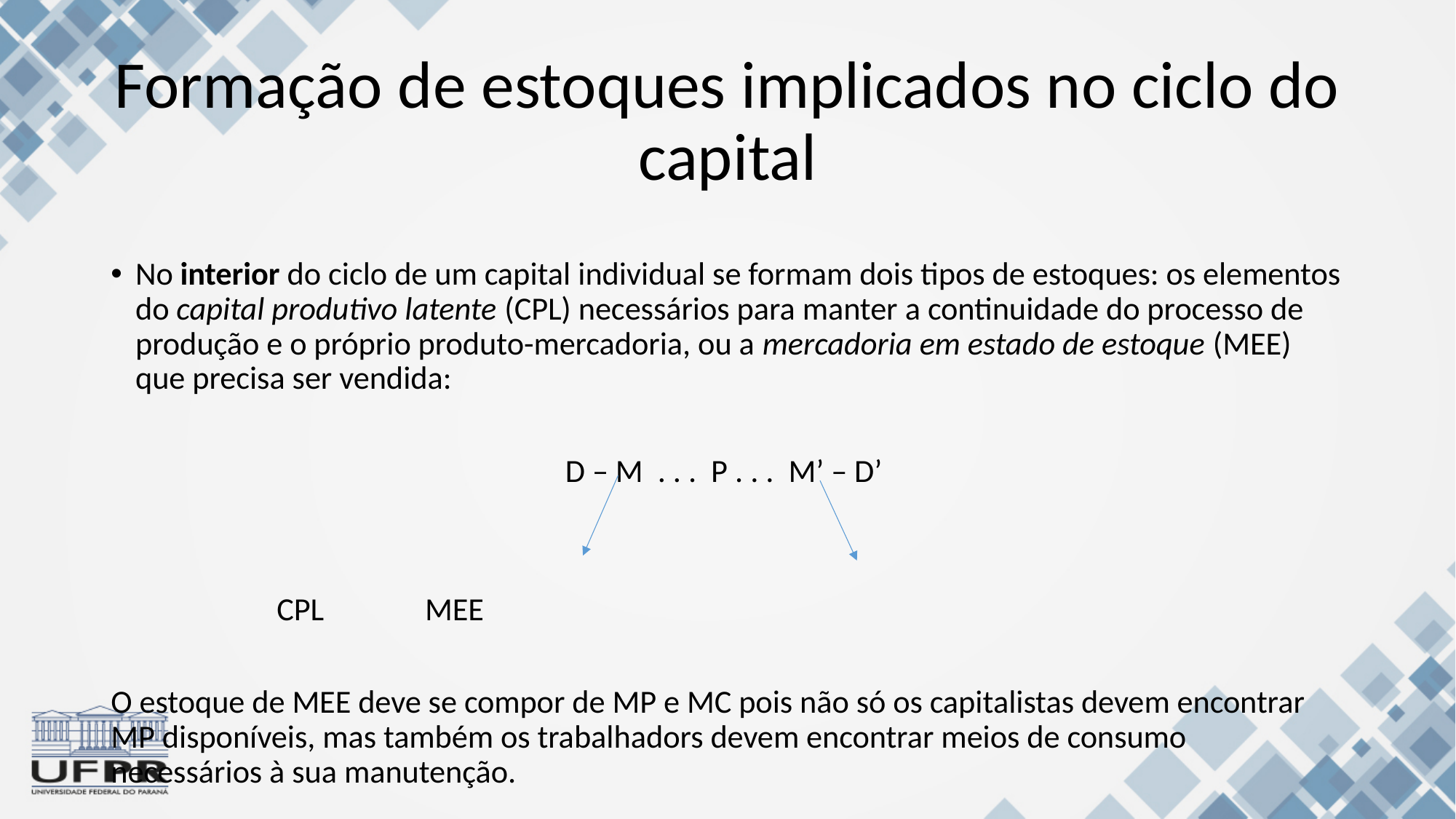

# Formação de estoques implicados no ciclo do capital

No interior do ciclo de um capital individual se formam dois tipos de estoques: os elementos do capital produtivo latente (CPL) necessários para manter a continuidade do processo de produção e o próprio produto-mercadoria, ou a mercadoria em estado de estoque (MEE) que precisa ser vendida:

D – M  . . .  P . . .  M’ – D’

			 	CPL		         MEE

O estoque de MEE deve se compor de MP e MC pois não só os capitalistas devem encontrar MP disponíveis, mas também os trabalhadors devem encontrar meios de consumo necessários à sua manutenção.